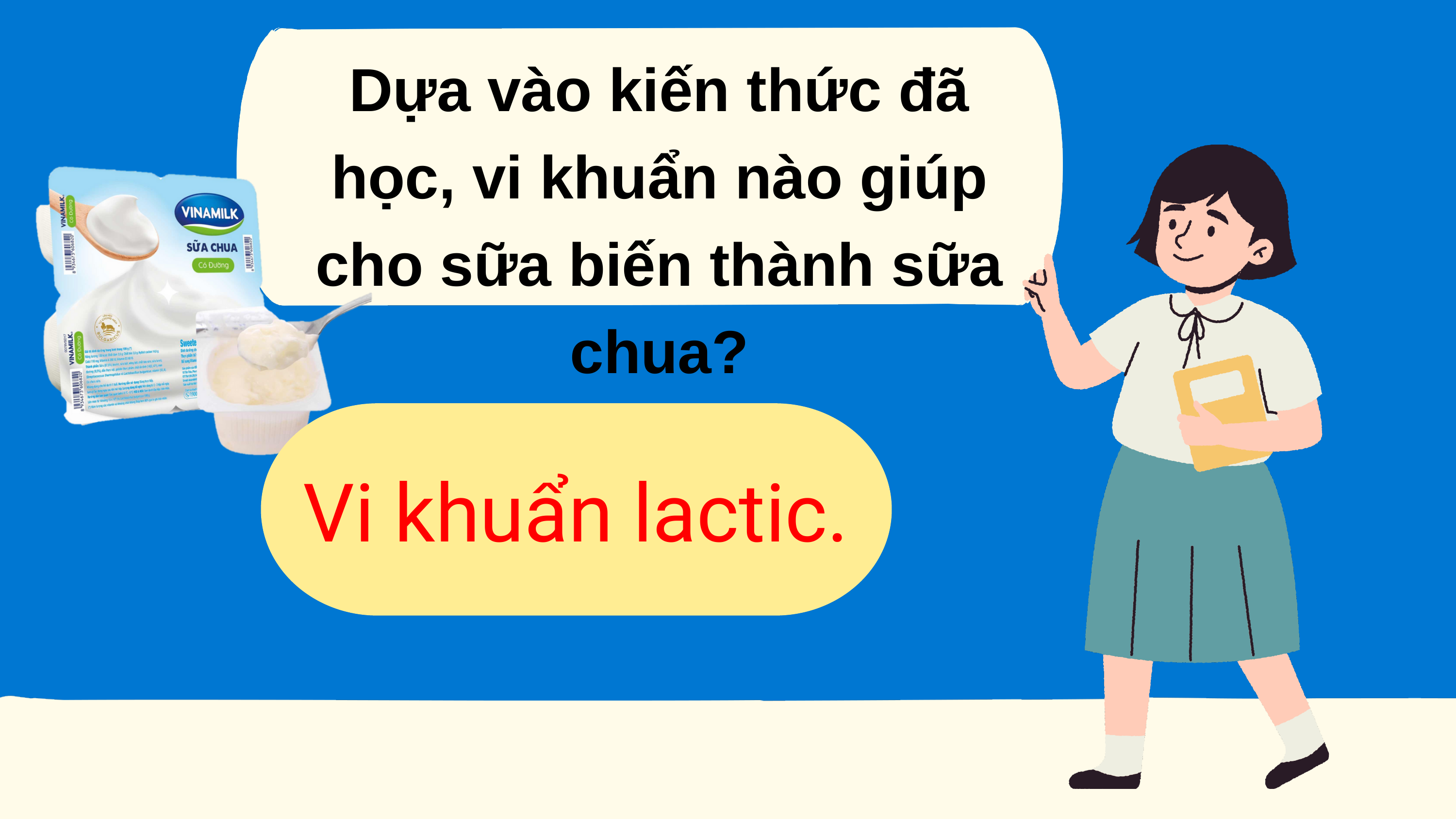

Dựa vào kiến thức đã học, vi khuẩn nào giúp cho sữa biến thành sữa chua?

Vi khuẩn lactic.